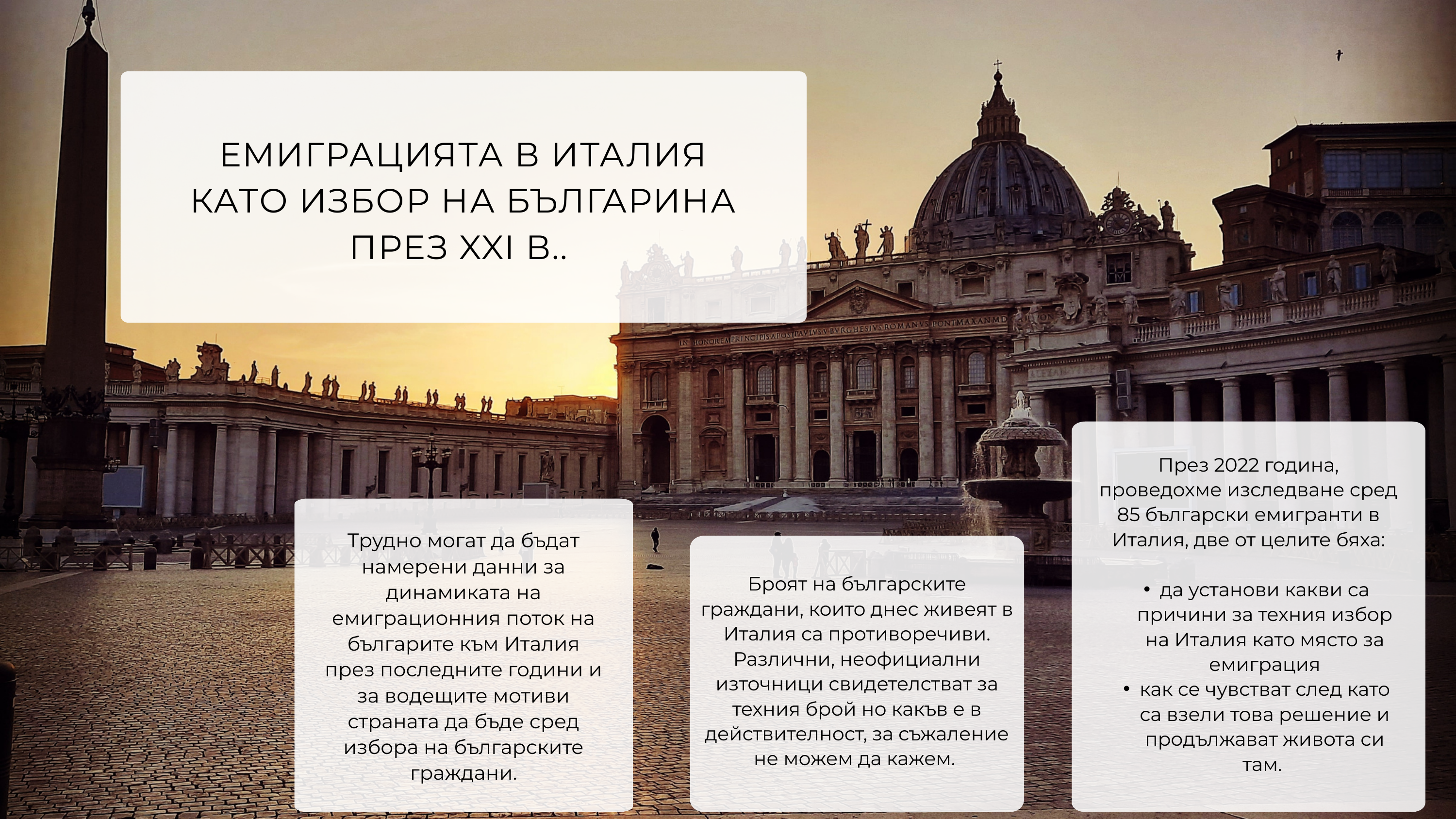

ЕМИГРАЦИЯТА В ИТАЛИЯ КАТО ИЗБОР НА БЪЛГАРИНА ПРЕЗ XXI В..

През 2022 година, проведохме изследване сред 85 български емигранти в Италия, две от целите бяха:

да установи какви са причини за техния избор на Италия като място за емиграция
как се чувстват след като са взели това решение и продължават живота си там.

Трудно могат да бъдат намерени данни за динамиката на емиграционния поток на българите към Италия през последните години и за водещите мотиви страната да бъде сред избора на българските граждани.

Броят на българските граждани, които днес живеят в Италия са противоречиви. Различни, неофициални източници свидетелстват за техния брой но какъв е в действителност, за съжаление не можем да кажем.